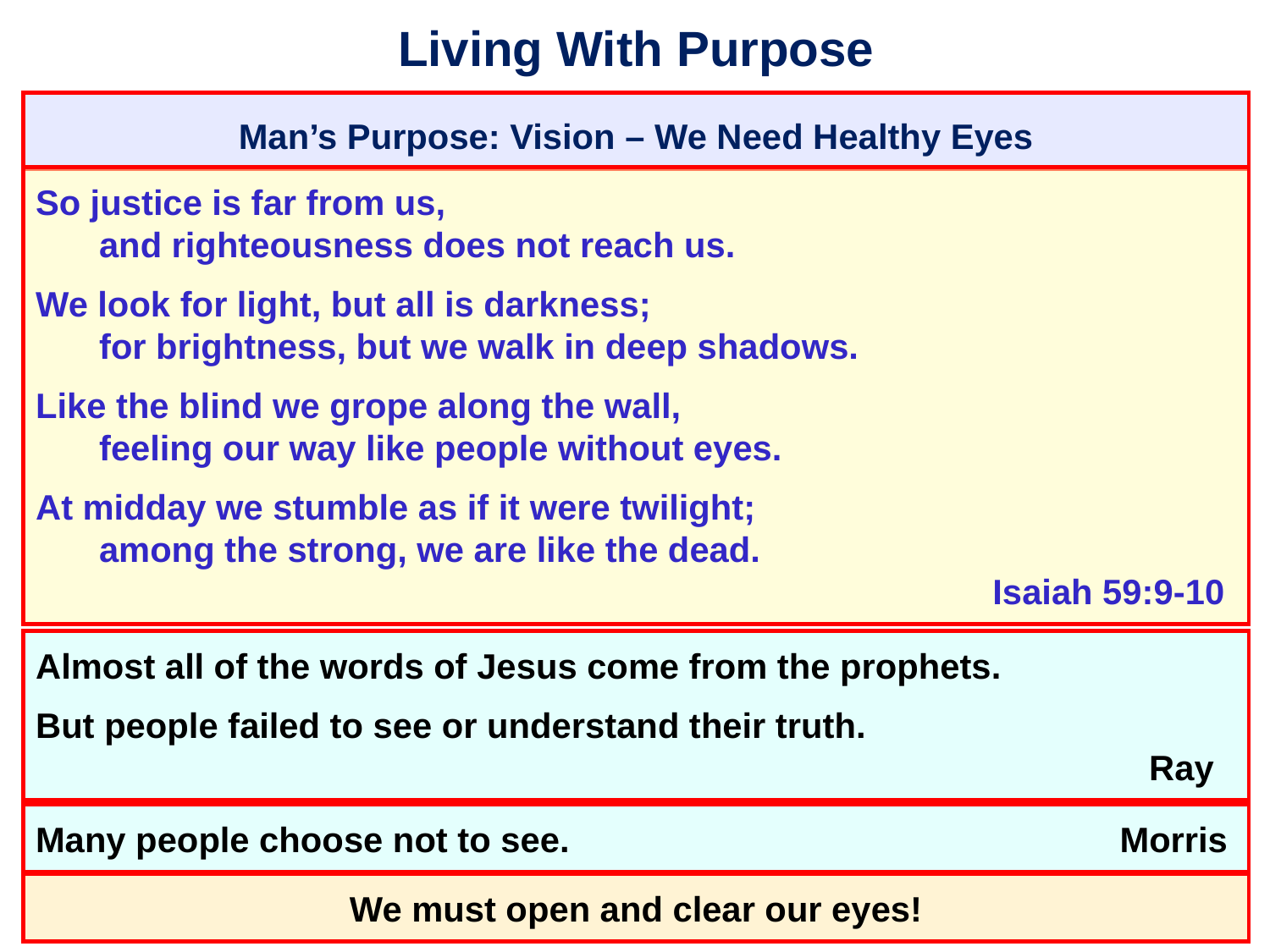

# Living With Purpose
Man’s Purpose: Vision – We Need Healthy Eyes
So justice is far from us,
	and righteousness does not reach us.
We look for light, but all is darkness;
	for brightness, but we walk in deep shadows.

Like the blind we grope along the wall,
	feeling our way like people without eyes.
At midday we stumble as if it were twilight;
	among the strong, we are like the dead.
										       Isaiah 59:9-10
Almost all of the words of Jesus come from the prophets.

But people failed to see or understand their truth.
											          Ray
Many people choose not to see.				       Morris
We must open and clear our eyes!